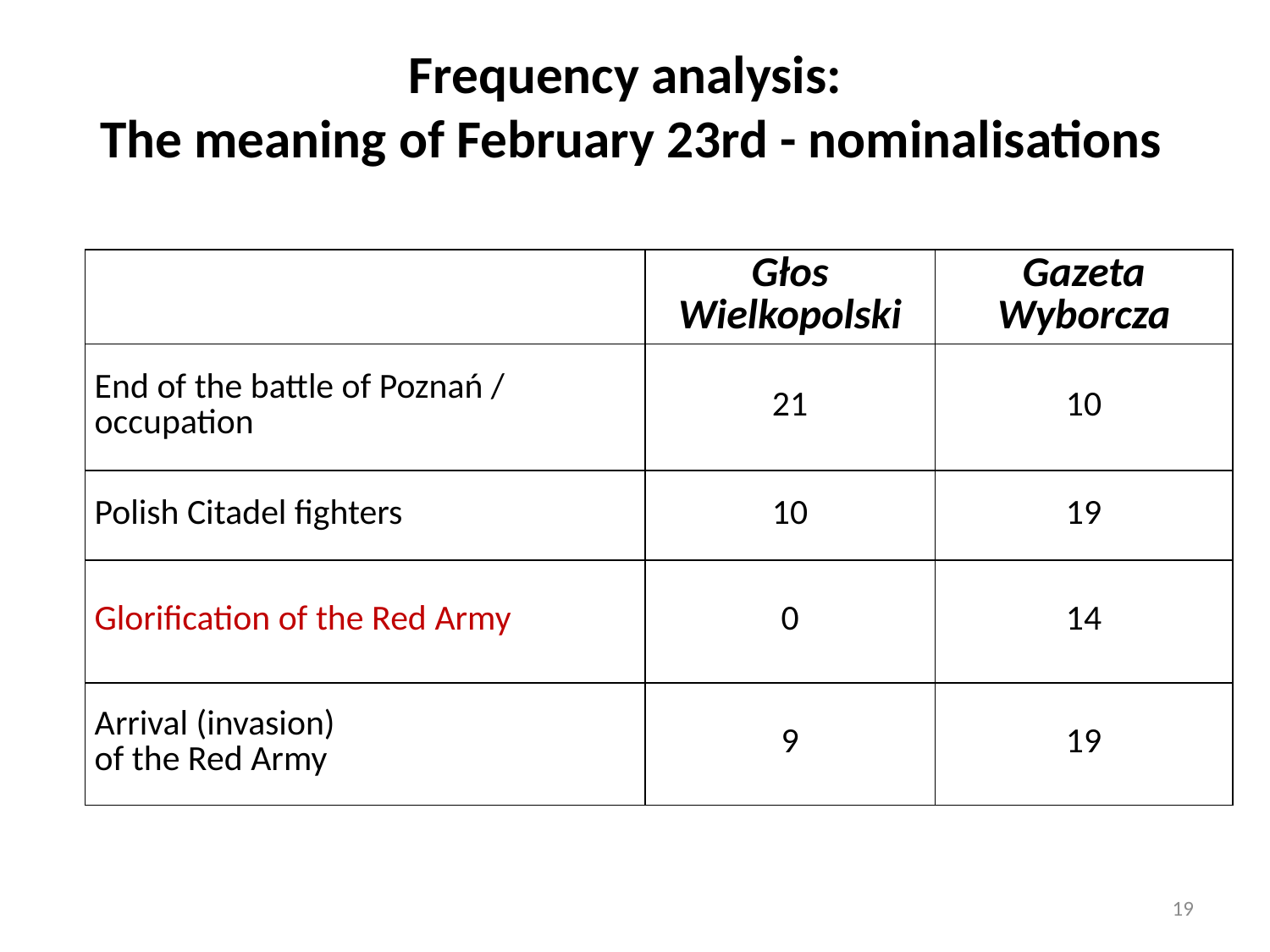

# Frequency analysis: The meaning of February 23rd - nominalisations
|  | Głos Wielkopolski | Gazeta Wyborcza |
| --- | --- | --- |
| End of the battle of Poznań / occupation | 21 | 10 |
| Polish Citadel fighters | 10 | 19 |
| Glorification of the Red Army | 0 | 14 |
| Arrival (invasion) of the Red Army | 9 | 19 |
19